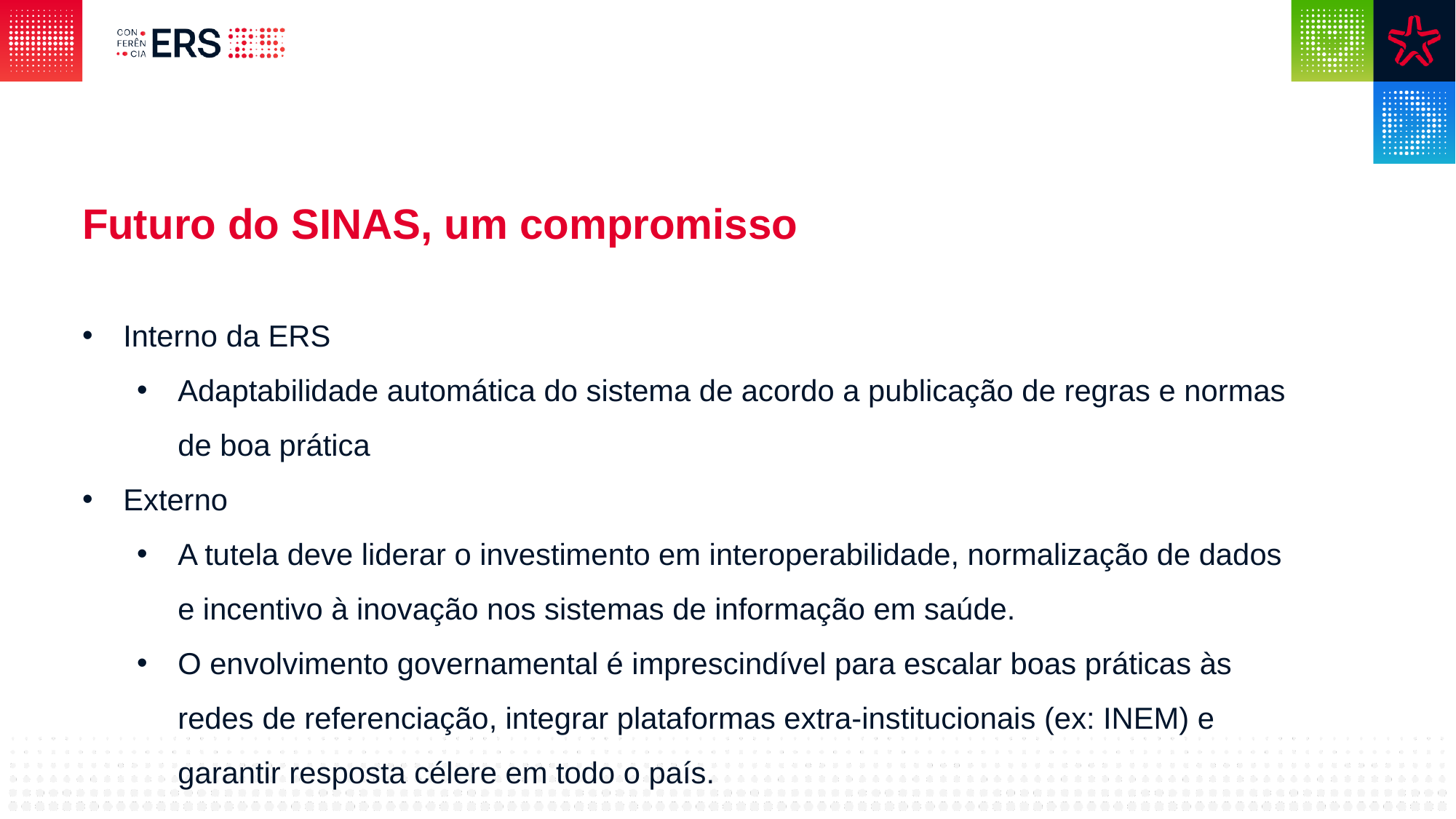

Futuro do SINAS, um compromisso
Interno da ERS
Adaptabilidade automática do sistema de acordo a publicação de regras e normas de boa prática
Externo
A tutela deve liderar o investimento em interoperabilidade, normalização de dados e incentivo à inovação nos sistemas de informação em saúde.
O envolvimento governamental é imprescindível para escalar boas práticas às redes de referenciação, integrar plataformas extra-institucionais (ex: INEM) e garantir resposta célere em todo o país.